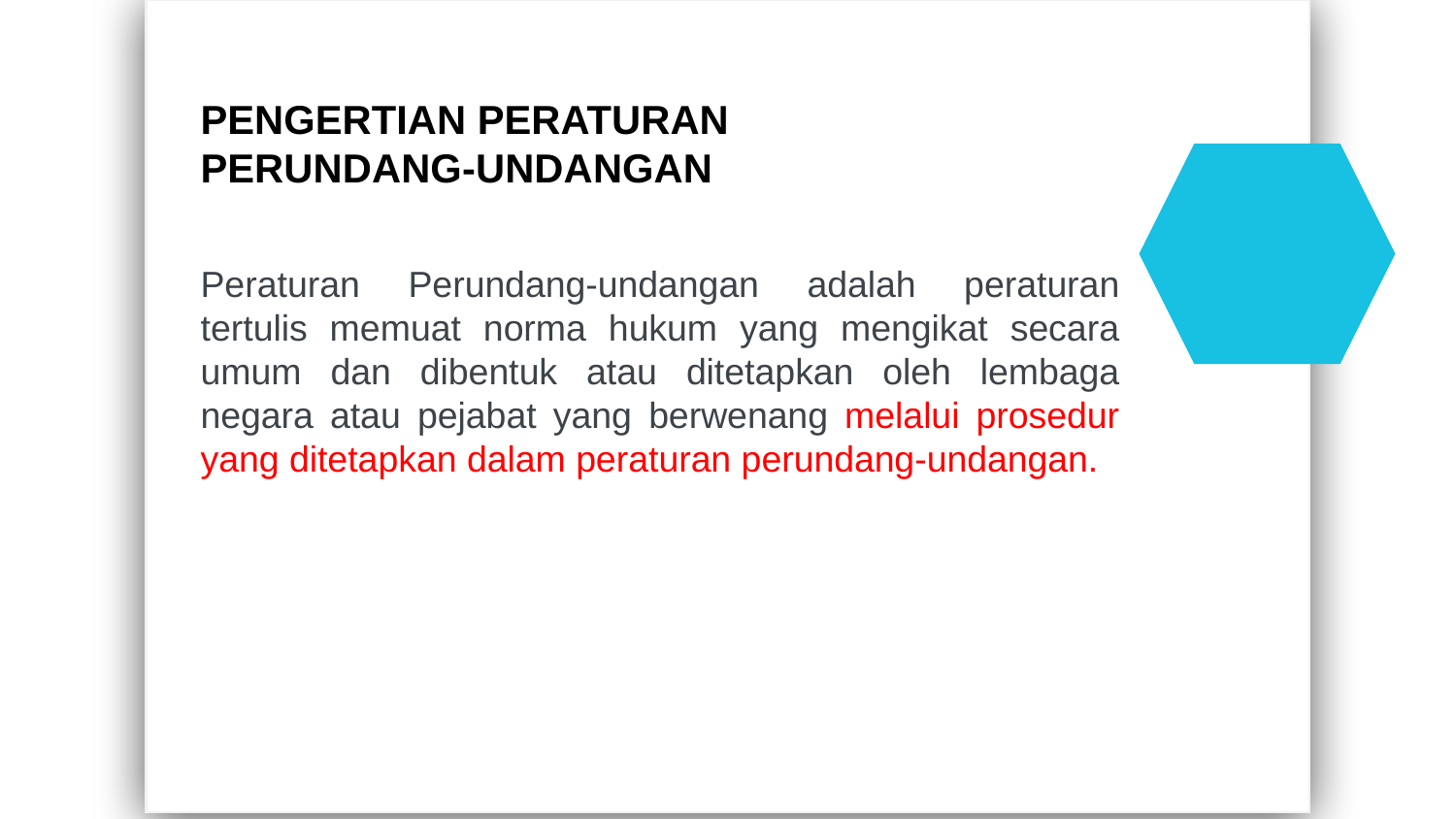

PENGERTIAN PERATURAN PERUNDANG-UNDANGAN

Peraturan Perundang-undangan adalah peraturan tertulis memuat norma hukum yang mengikat secara umum dan dibentuk atau ditetapkan oleh lembaga negara atau pejabat yang berwenang melalui prosedur yang ditetapkan dalam peraturan perundang-undangan.